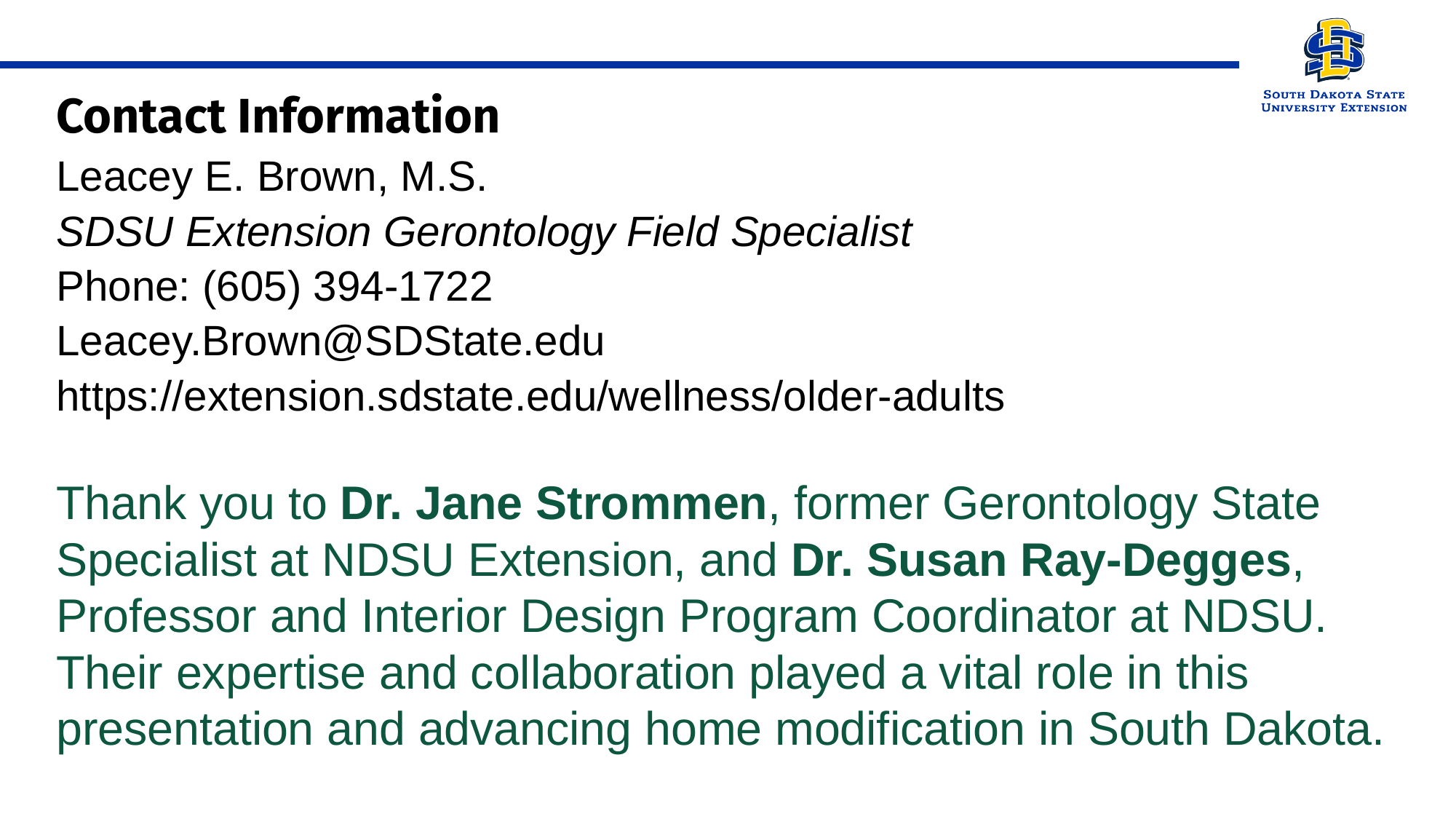

Contact Information
Leacey E. Brown, M.S.
SDSU Extension Gerontology Field Specialist
Phone: (605) 394-1722
Leacey.Brown@SDState.edu
https://extension.sdstate.edu/wellness/older-adults
Thank you to Dr. Jane Strommen, former Gerontology State Specialist at NDSU Extension, and Dr. Susan Ray‑Degges, Professor and Interior Design Program Coordinator at NDSU. Their expertise and collaboration played a vital role in this presentation and advancing home modification in South Dakota.